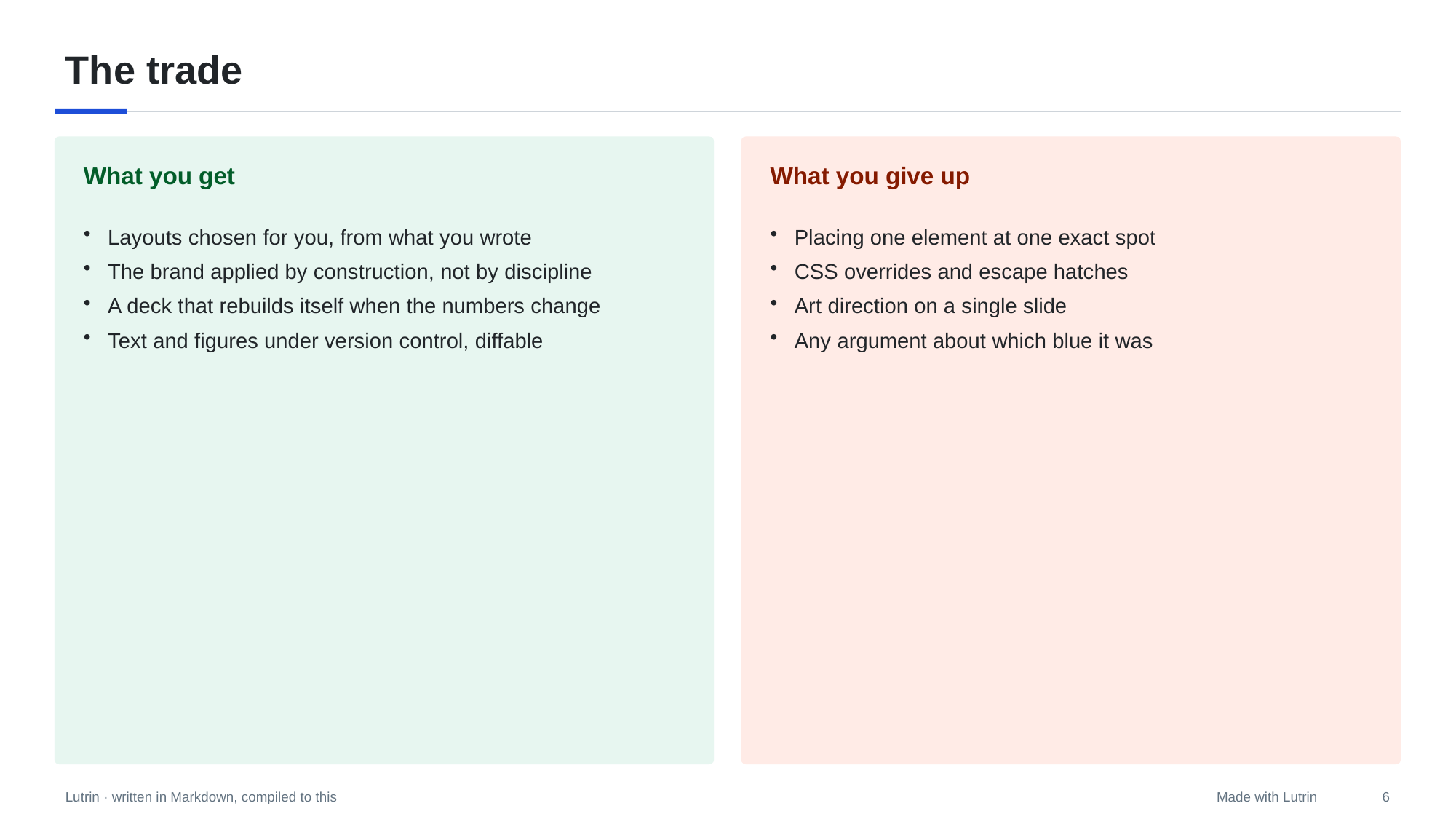

# The trade

What you get
What you give up
Layouts chosen for you, from what you wrote
The brand applied by construction, not by discipline
A deck that rebuilds itself when the numbers change
Text and figures under version control, diffable
Placing one element at one exact spot
CSS overrides and escape hatches
Art direction on a single slide
Any argument about which blue it was
6